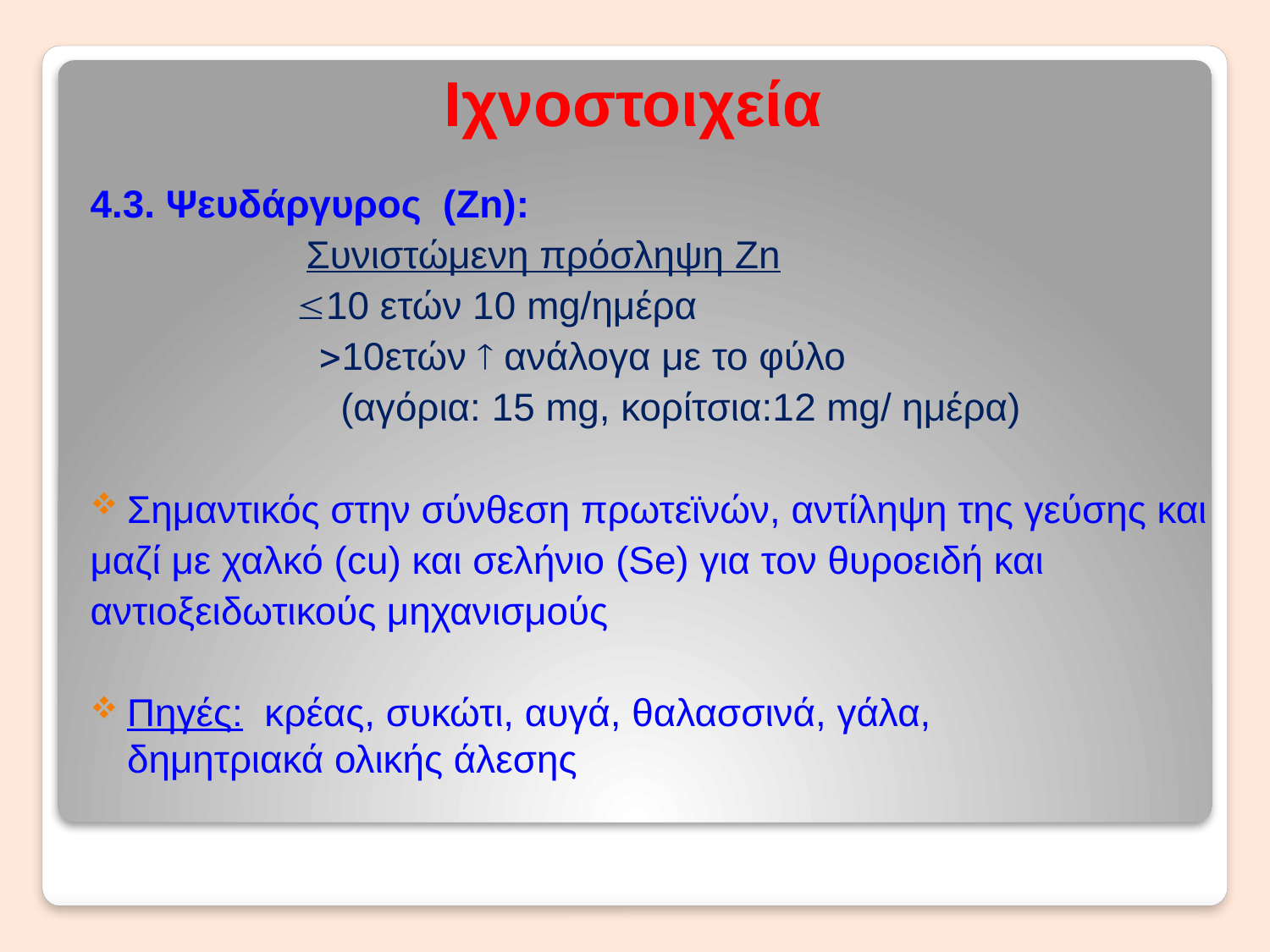

# Ιχνοστοιχεία
4.3. Ψευδάργυρος  (Zn):
                    Συνιστώμενη πρόσληψη Zn
                   ≤10 ετών 10 mg/ημέρα
		      >10ετών ↑ ανάλογα με το φύλο
		        (αγόρια: 15 mg, κορίτσια:12 mg/ ημέρα)

Σημαντικός στην σύνθεση πρωτεϊνών, αντίληψη της γεύσης και
μαζί με χαλκό (cu) και σελήνιο (Se) για τον θυροειδή και
αντιοξειδωτικούς μηχανισμούς

Πηγές:  κρέας, συκώτι, αυγά, θαλασσινά, γάλα,             δημητριακά ολικής άλεσης